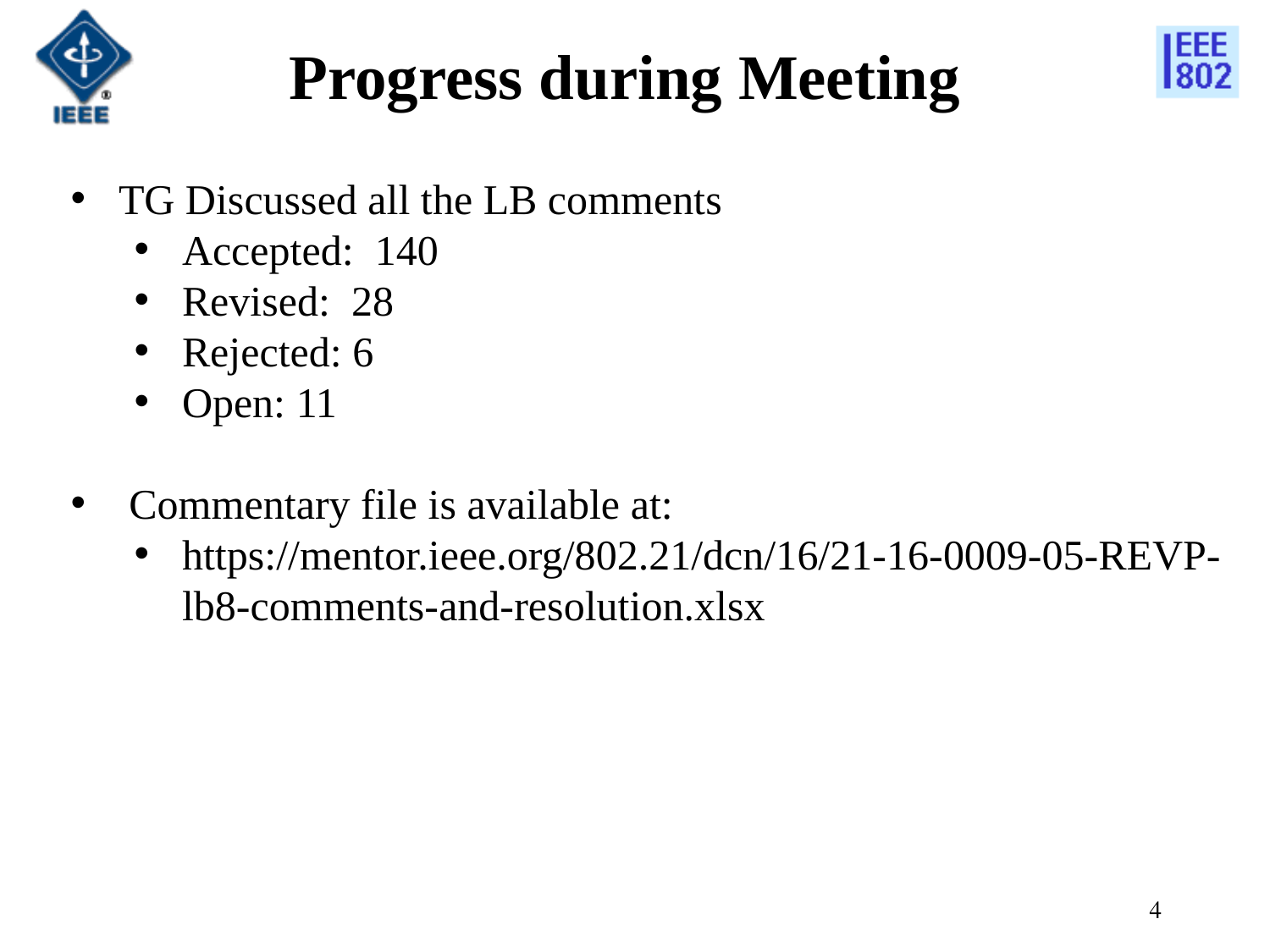

# Progress during Meeting
TG Discussed all the LB comments
Accepted:  140
Revised:  28
Rejected: 6
Open: 11

 Commentary file is available at:
https://mentor.ieee.org/802.21/dcn/16/21-16-0009-05-REVP-lb8-comments-and-resolution.xlsx

4